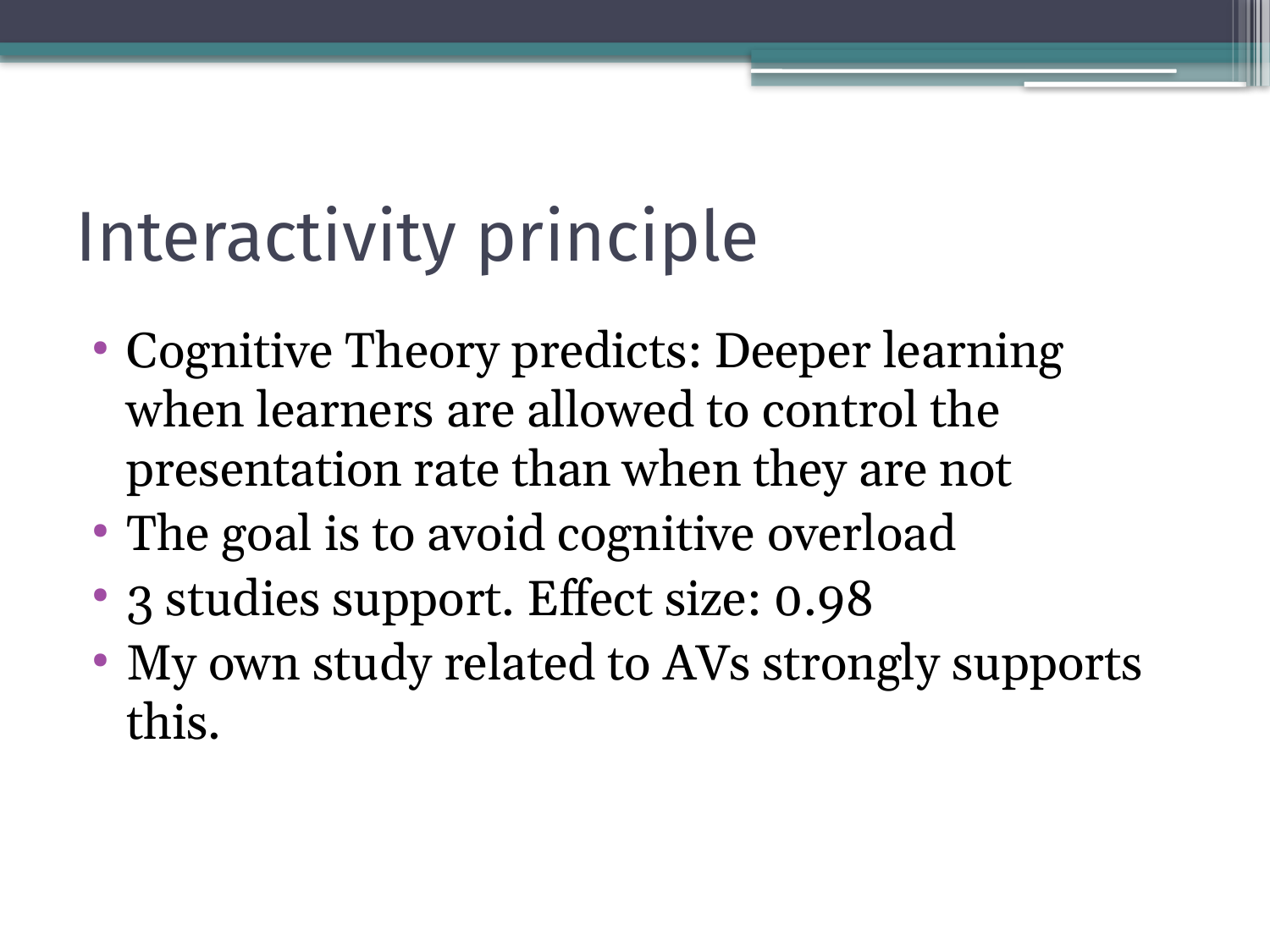

# Interactivity principle
Cognitive Theory predicts: Deeper learning when learners are allowed to control the presentation rate than when they are not
The goal is to avoid cognitive overload
3 studies support. Effect size: 0.98
My own study related to AVs strongly supports this.